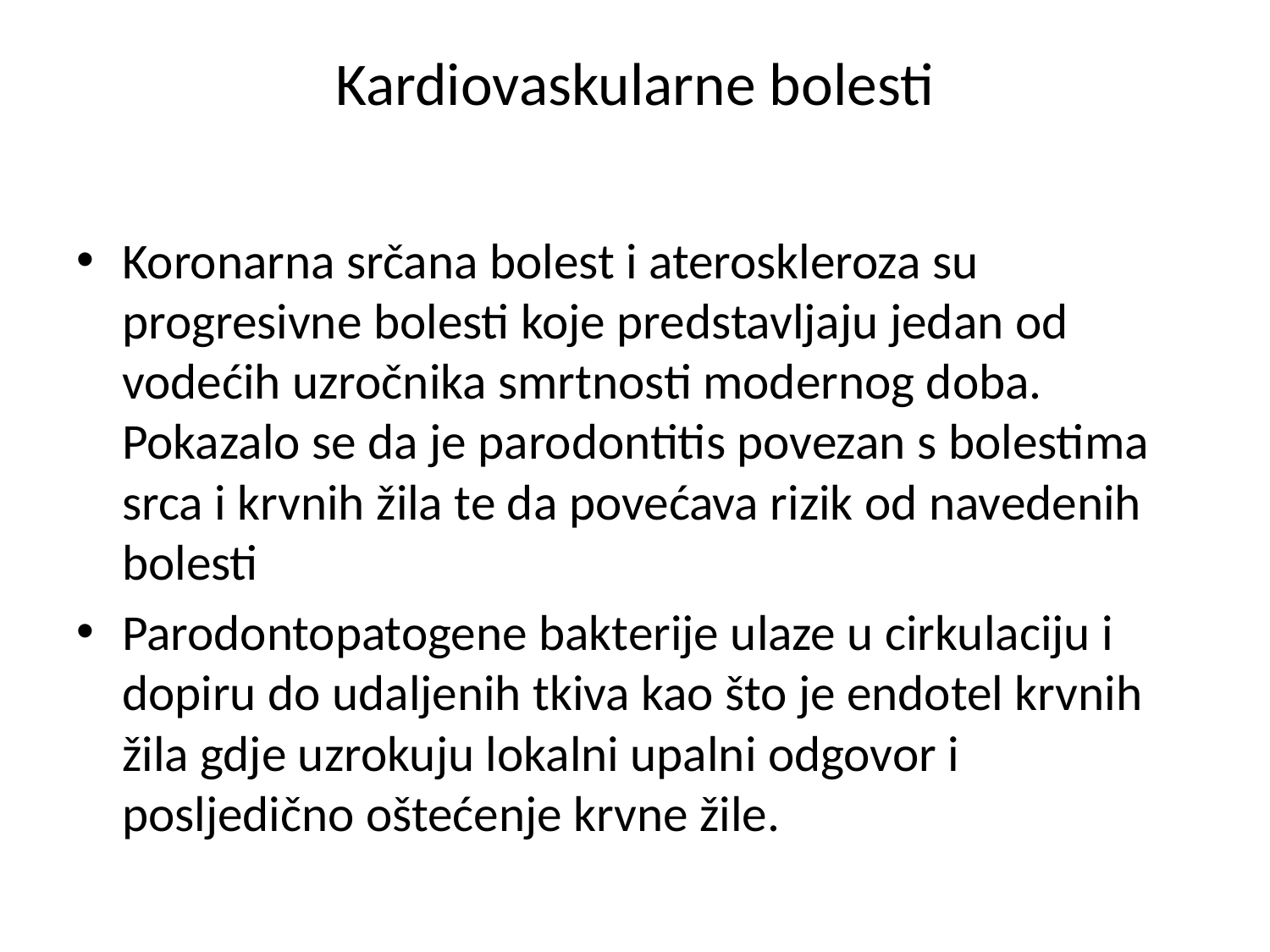

# Kardiovaskularne bolesti
Koronarna srčana bolest i ateroskleroza su progresivne bolesti koje predstavljaju jedan od vodećih uzročnika smrtnosti modernog doba. Pokazalo se da je parodontitis povezan s bolestima srca i krvnih žila te da povećava rizik od navedenih bolesti
Parodontopatogene bakterije ulaze u cirkulaciju i dopiru do udaljenih tkiva kao što je endotel krvnih žila gdje uzrokuju lokalni upalni odgovor i posljedično oštećenje krvne žile.